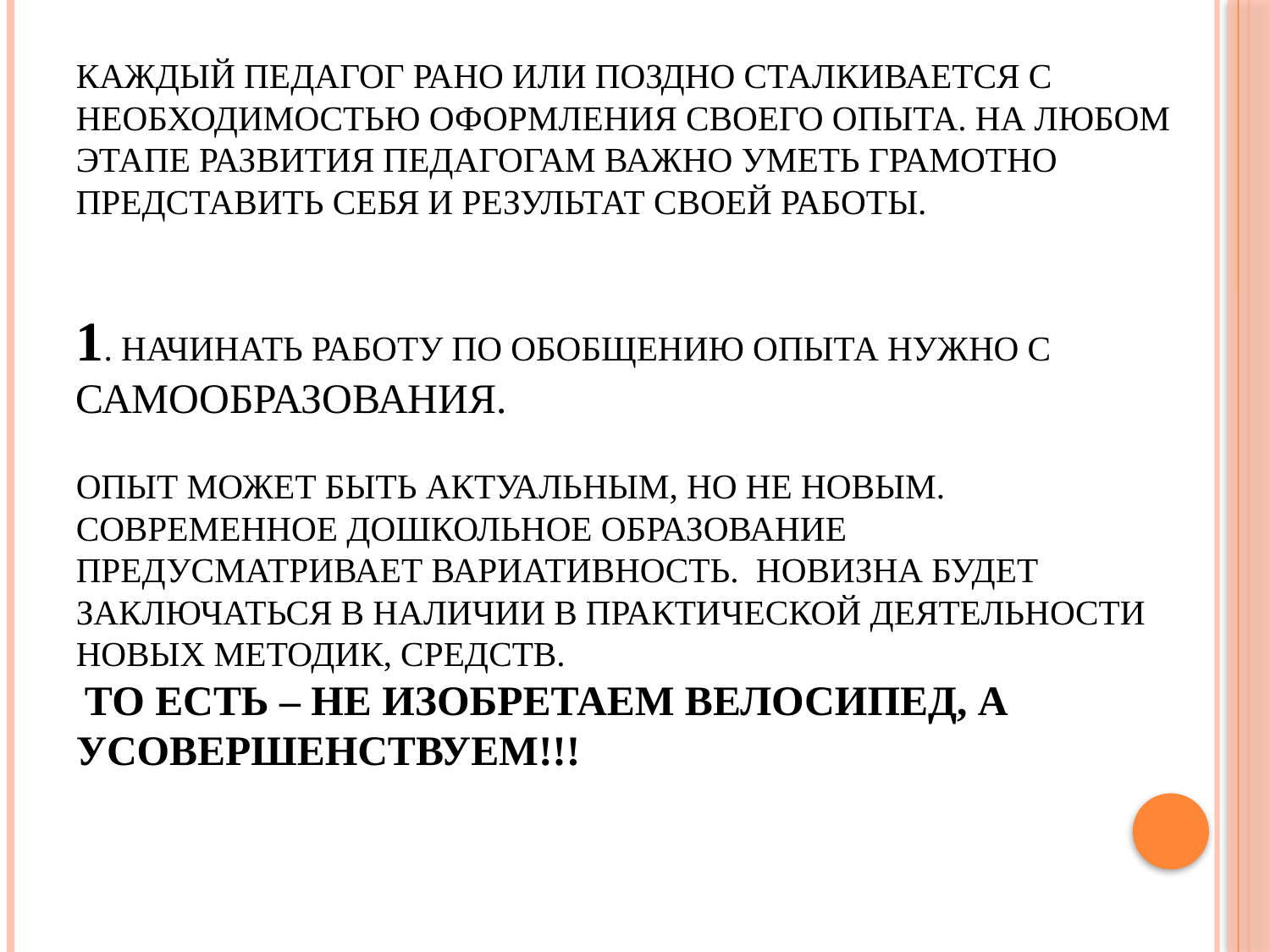

# Каждый педагог рано или поздно сталкивается с необходимостью оформления своего опыта. На любом этапе развития педагогам важно уметь грамотно представить себя и результат своей работы. 1. начинать работу по обобщению опыта нужно с самообразования. Опыт может быть актуальным, но не новым. Современное дошкольное образование предусматривает вариативность.  Новизна будет заключаться в наличии в практической деятельности новых методик, средств. То есть – НЕ ИЗОБРЕТАЕМ ВЕЛОСИПЕД, А УСОВЕРШЕНСТВУЕМ!!!